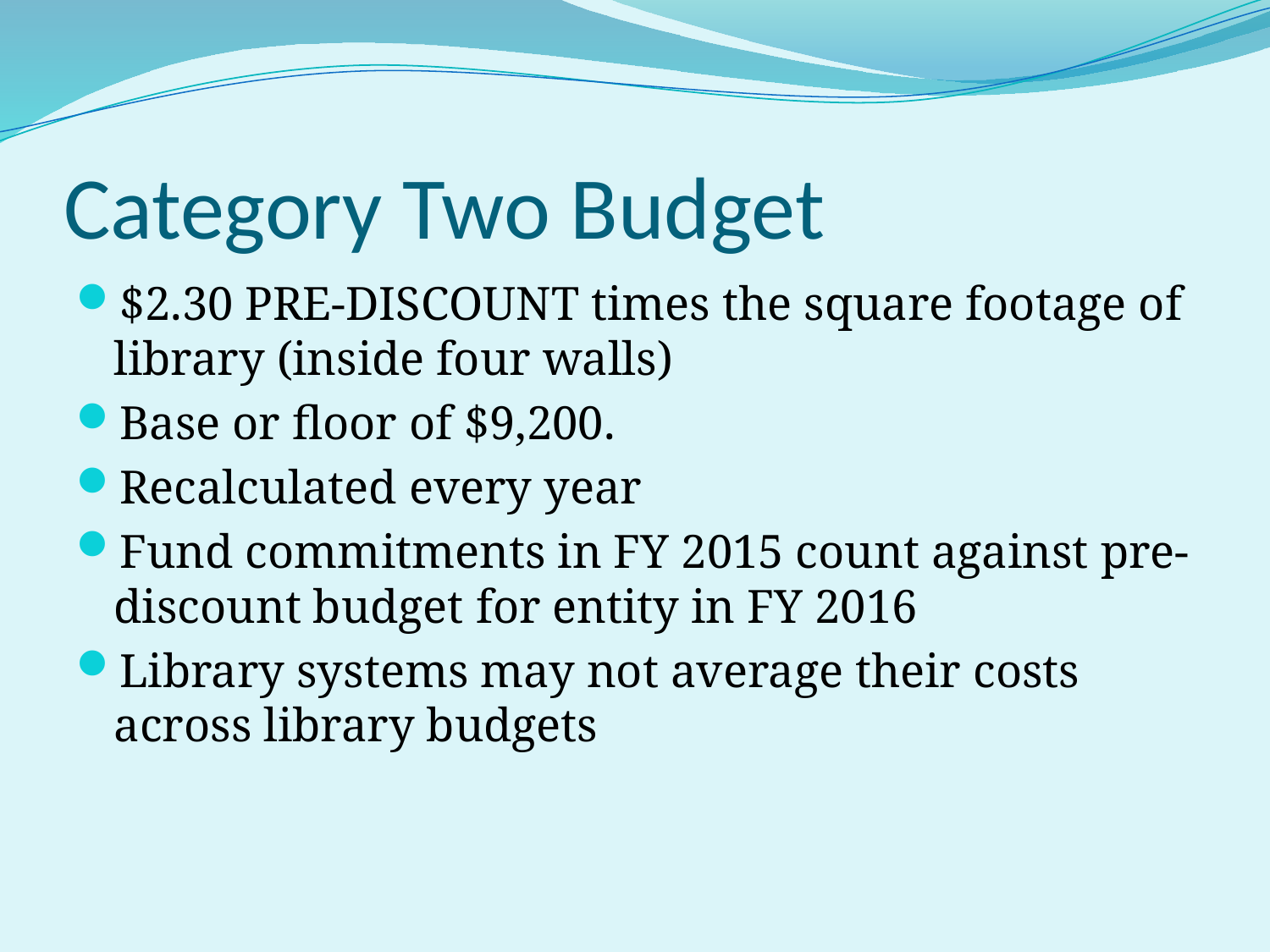

# Category Two Budget
$2.30 PRE-DISCOUNT times the square footage of library (inside four walls)
Base or floor of $9,200.
Recalculated every year
Fund commitments in FY 2015 count against pre-discount budget for entity in FY 2016
Library systems may not average their costs across library budgets